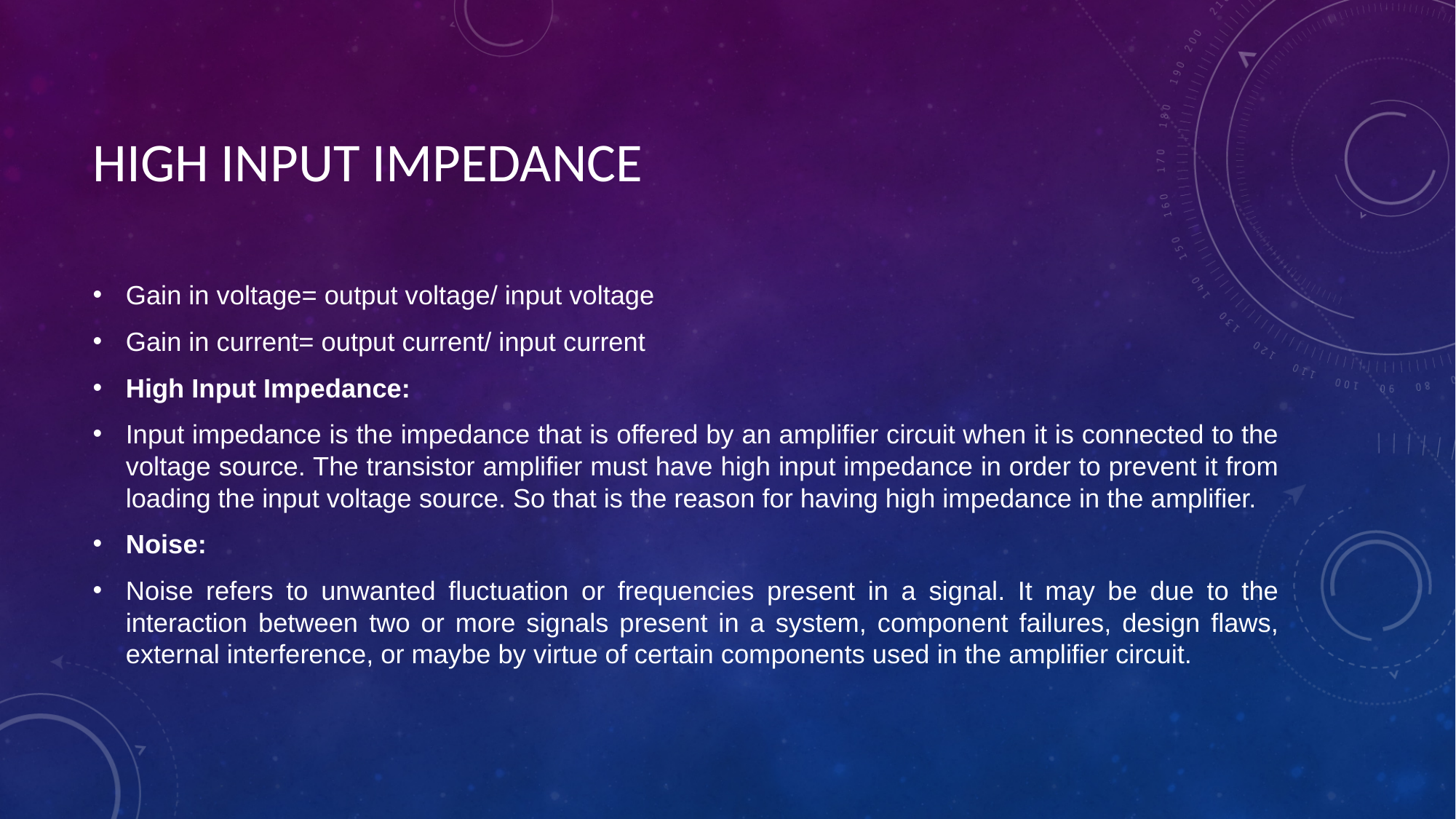

# High input impedance
Gain in voltage= output voltage/ input voltage
Gain in current= output current/ input current
High Input Impedance:
Input impedance is the impedance that is offered by an amplifier circuit when it is connected to the voltage source. The transistor amplifier must have high input impedance in order to prevent it from loading the input voltage source. So that is the reason for having high impedance in the amplifier.
Noise:
Noise refers to unwanted fluctuation or frequencies present in a signal. It may be due to the interaction between two or more signals present in a system, component failures, design flaws, external interference, or maybe by virtue of certain components used in the amplifier circuit.